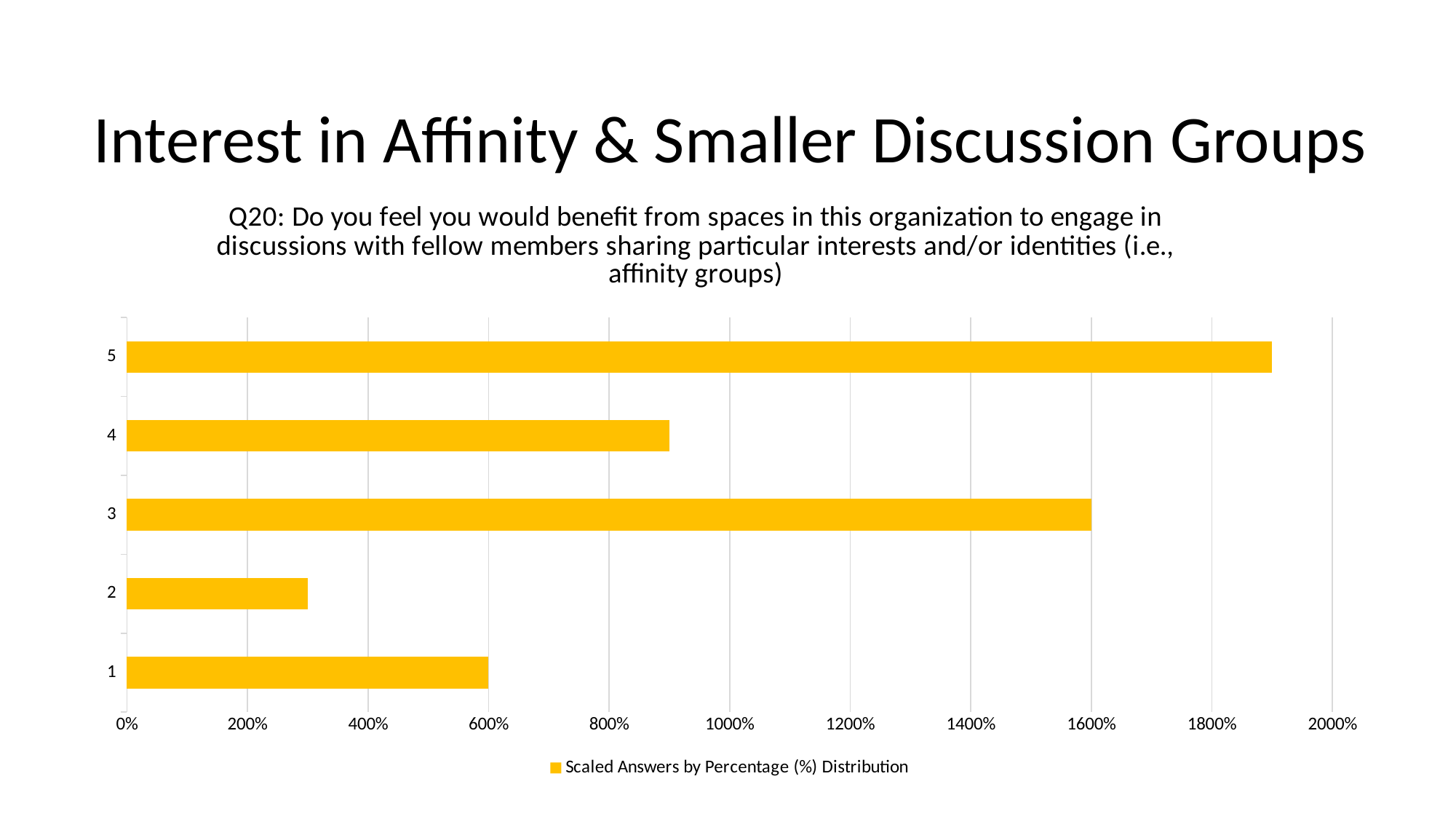

# Interest in Affinity & Smaller Discussion Groups

### Chart: Q20: Do you feel you would benefit from spaces in this organization to engage in discussions with fellow members sharing particular interests and/or identities (i.e., affinity groups)

| Category | Scaled Answers by Percentage (%) Distribution  |
|---|---|
| 1 | 6.0 |
| 2 | 3.0 |
| 3 | 16.0 |
| 4 | 9.0 |
| 5 | 19.0 |